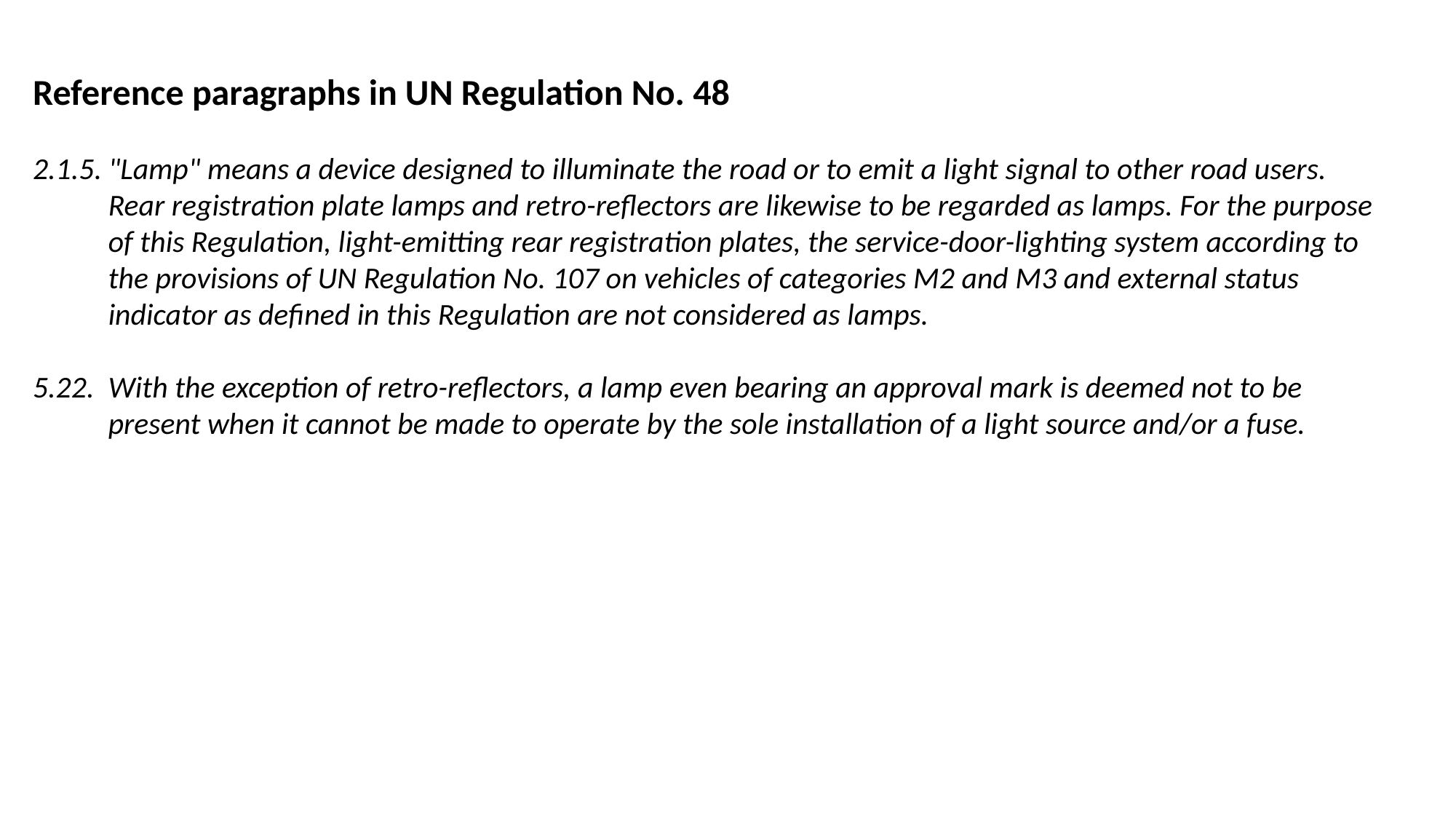

Reference paragraphs in UN Regulation No. 48

2.1.5.	"Lamp" means a device designed to illuminate the road or to emit a light signal to other road users. Rear registration plate lamps and retro-reflectors are likewise to be regarded as lamps. For the purpose of this Regulation, light-emitting rear registration plates, the service-door-lighting system according to the provisions of UN Regulation No. 107 on vehicles of categories M2 and M3 and external status indicator as defined in this Regulation are not considered as lamps.

5.22.	With the exception of retro-reflectors, a lamp even bearing an approval mark is deemed not to be present when it cannot be made to operate by the sole installation of a light source and/or a fuse.